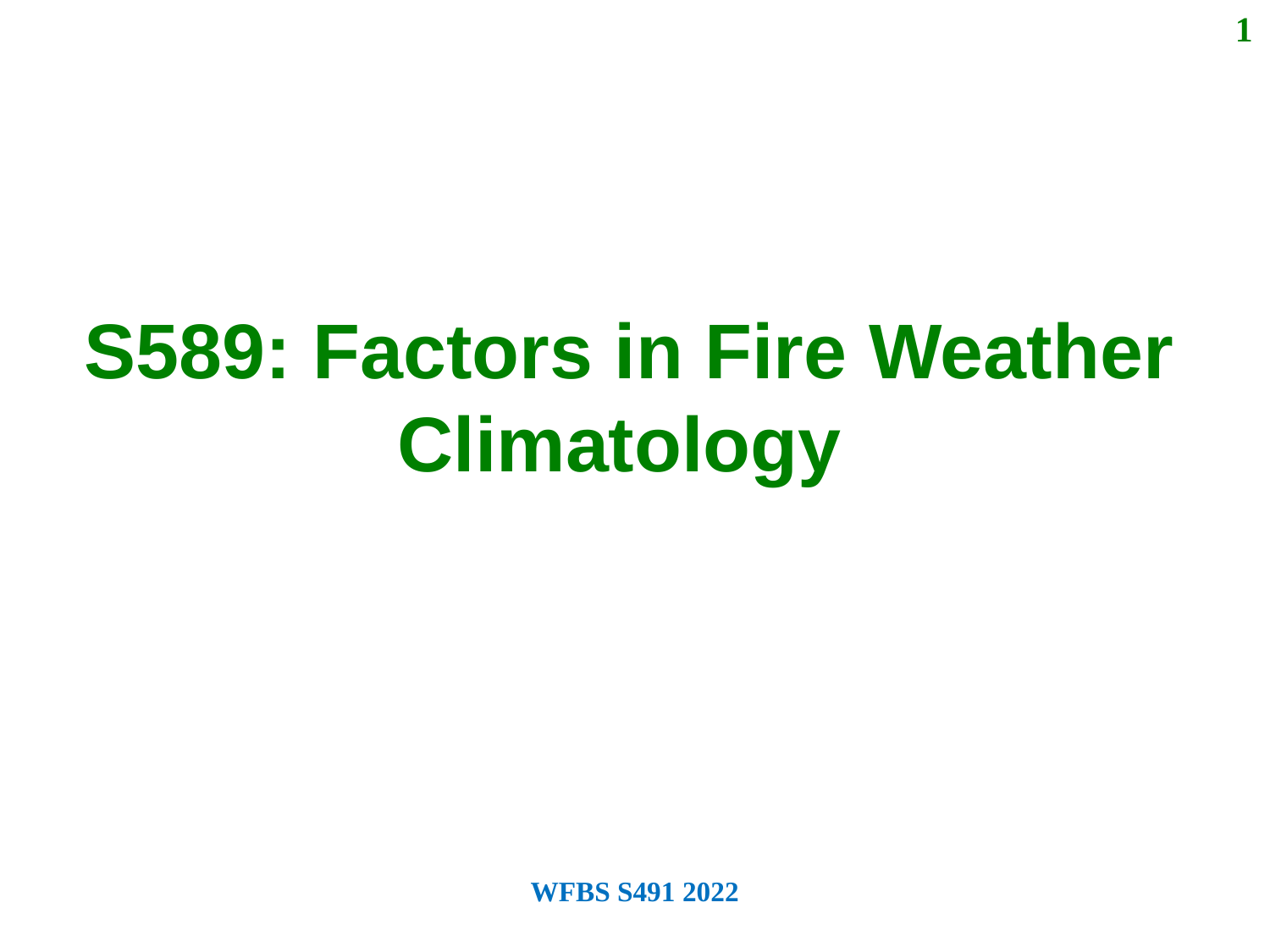

1
S589: Factors in Fire Weather Climatology
WFBS S491 2022